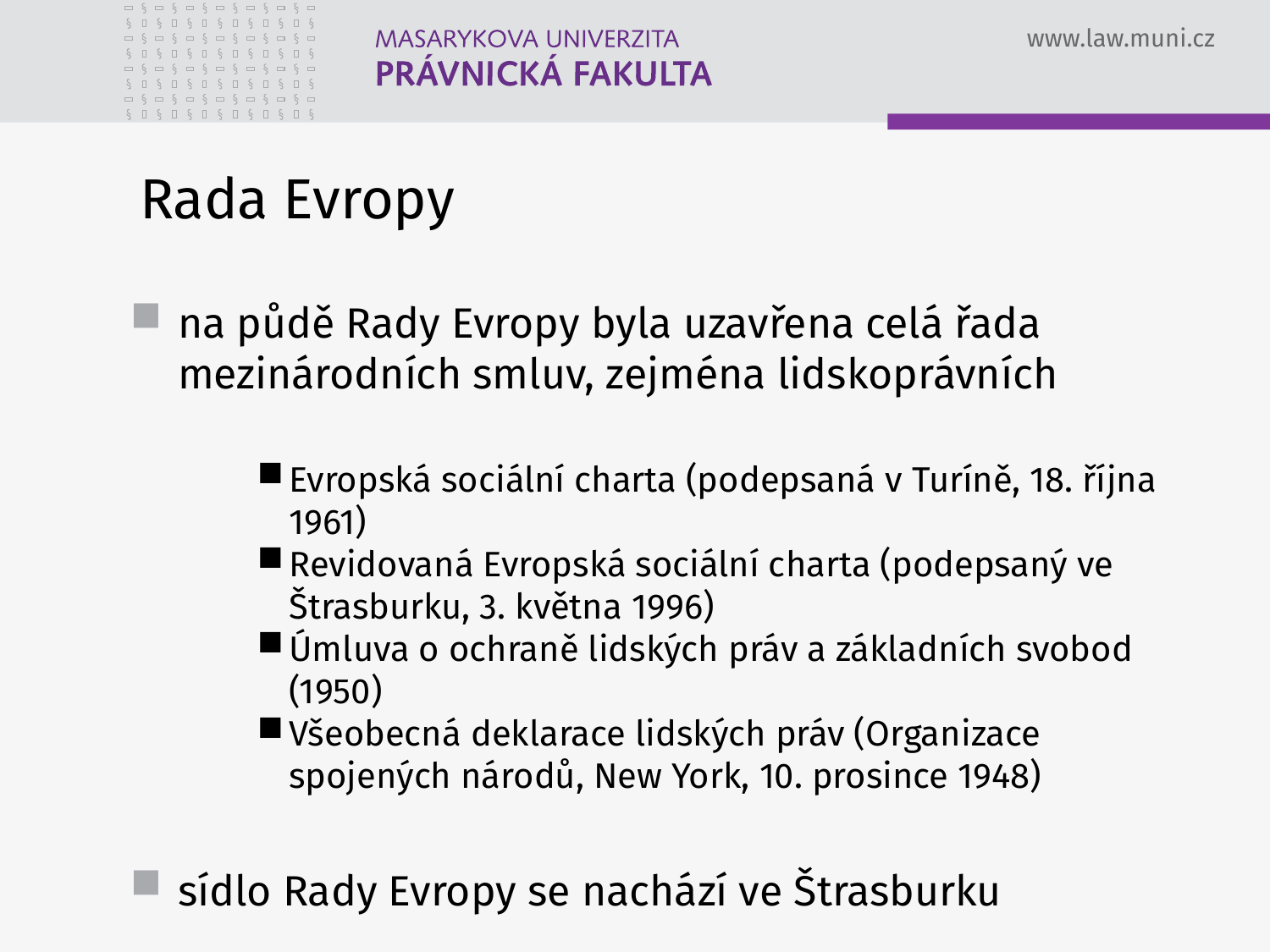

# Rada Evropy
na půdě Rady Evropy byla uzavřena celá řada mezinárodních smluv, zejména lidskoprávních

Evropská sociální charta (podepsaná v Turíně, 18. října 1961)
Revidovaná Evropská sociální charta (podepsaný ve Štrasburku, 3. května 1996)
Úmluva o ochraně lidských práv a základních svobod (1950)
Všeobecná deklarace lidských práv (Organizace spojených národů, New York, 10. prosince 1948)

sídlo Rady Evropy se nachází ve Štrasburku